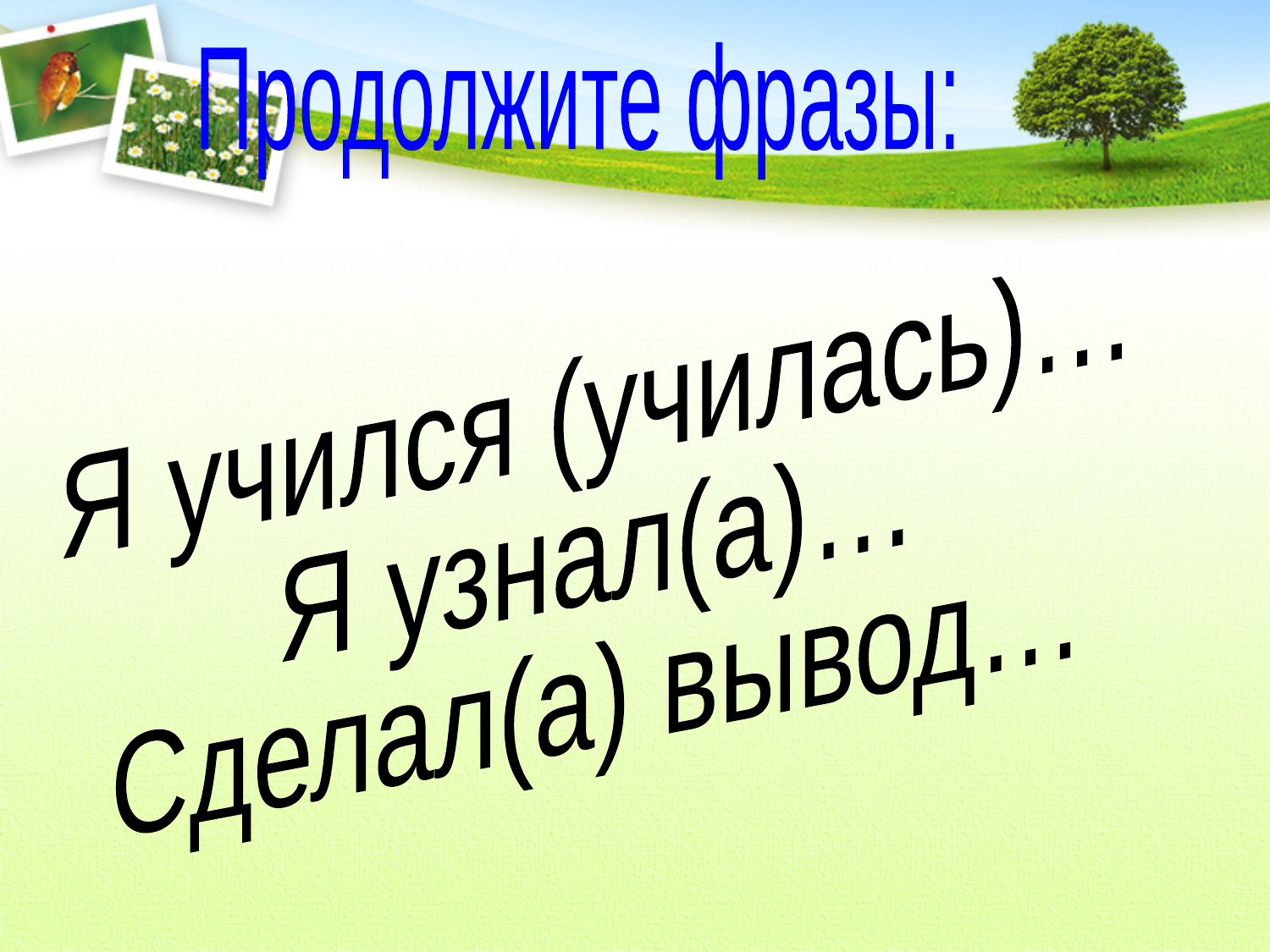

Продолжите фразы:
Я учился (училась)…
Я узнал(а)…
Сделал(а) вывод…